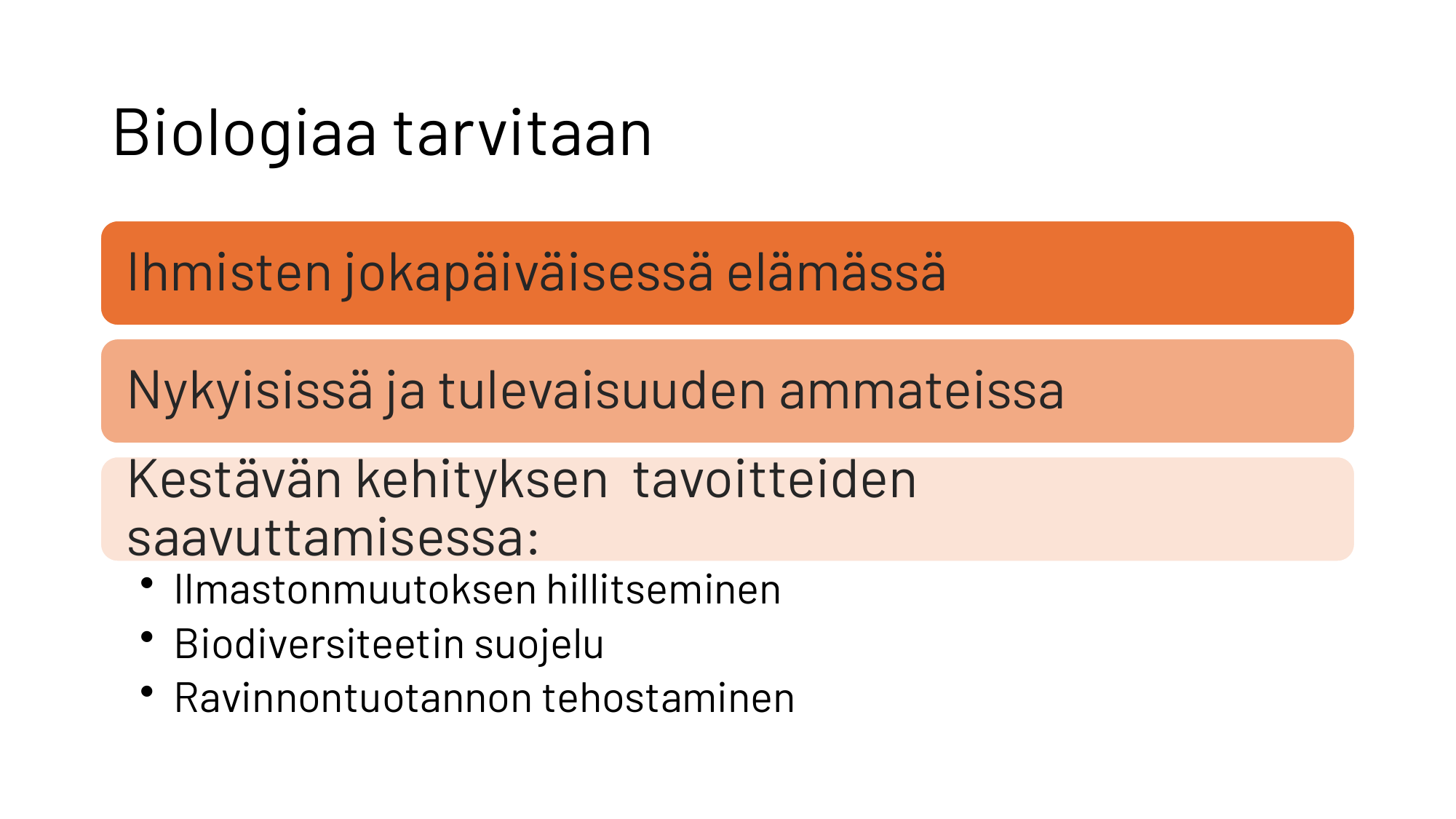

# Biologiaa tarvitaan
Ihmisten jokapäiväisessä elämässä
Nykyisissä ja tulevaisuuden ammateissa
Kestävän kehityksen  tavoitteiden saavuttamisessa:
Ilmastonmuutoksen hillitseminen
Biodiversiteetin suojelu
Ravinnontuotannon tehostaminen